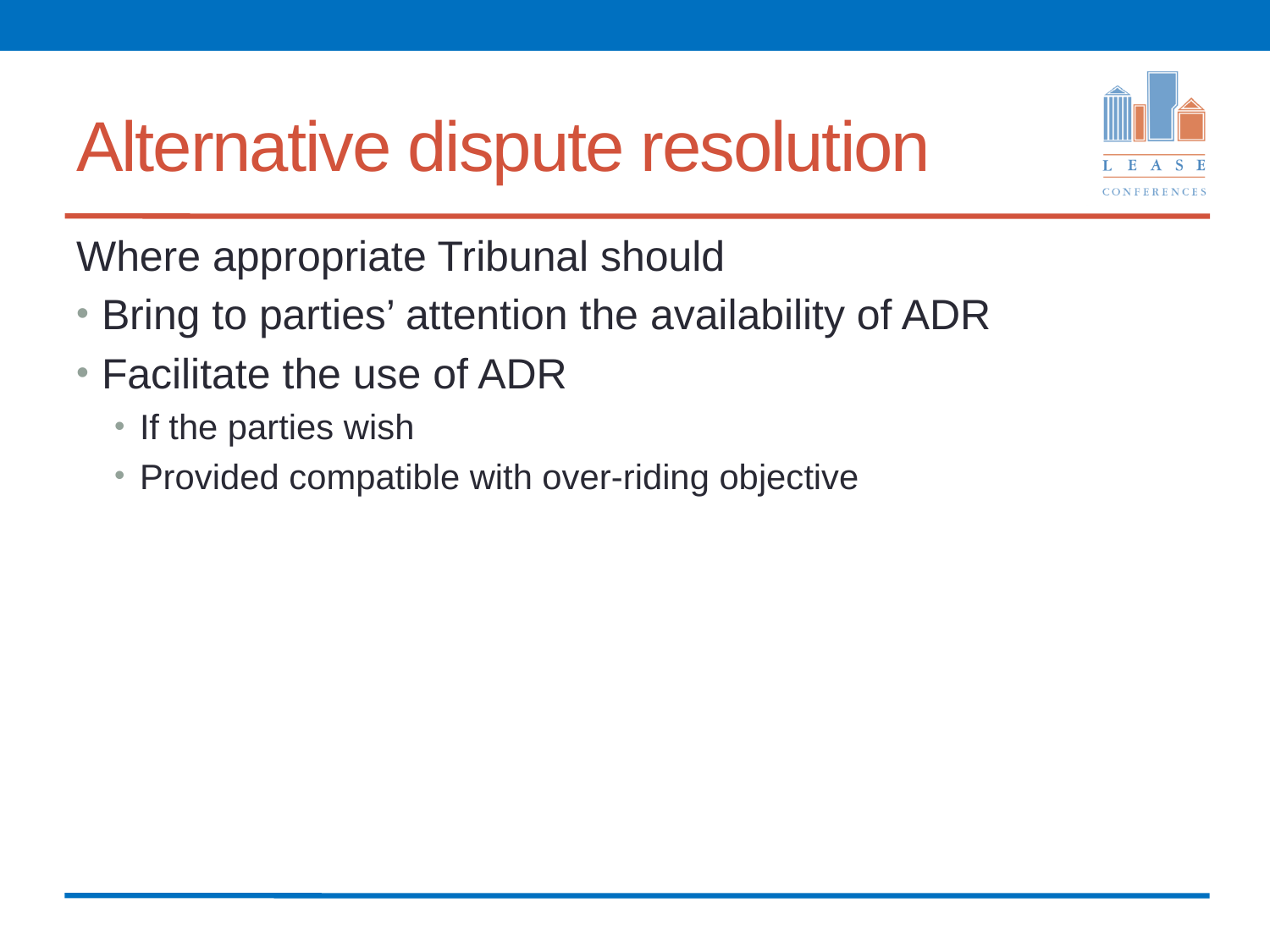

# Alternative dispute resolution
Where appropriate Tribunal should
Bring to parties’ attention the availability of ADR
Facilitate the use of ADR
If the parties wish
Provided compatible with over-riding objective